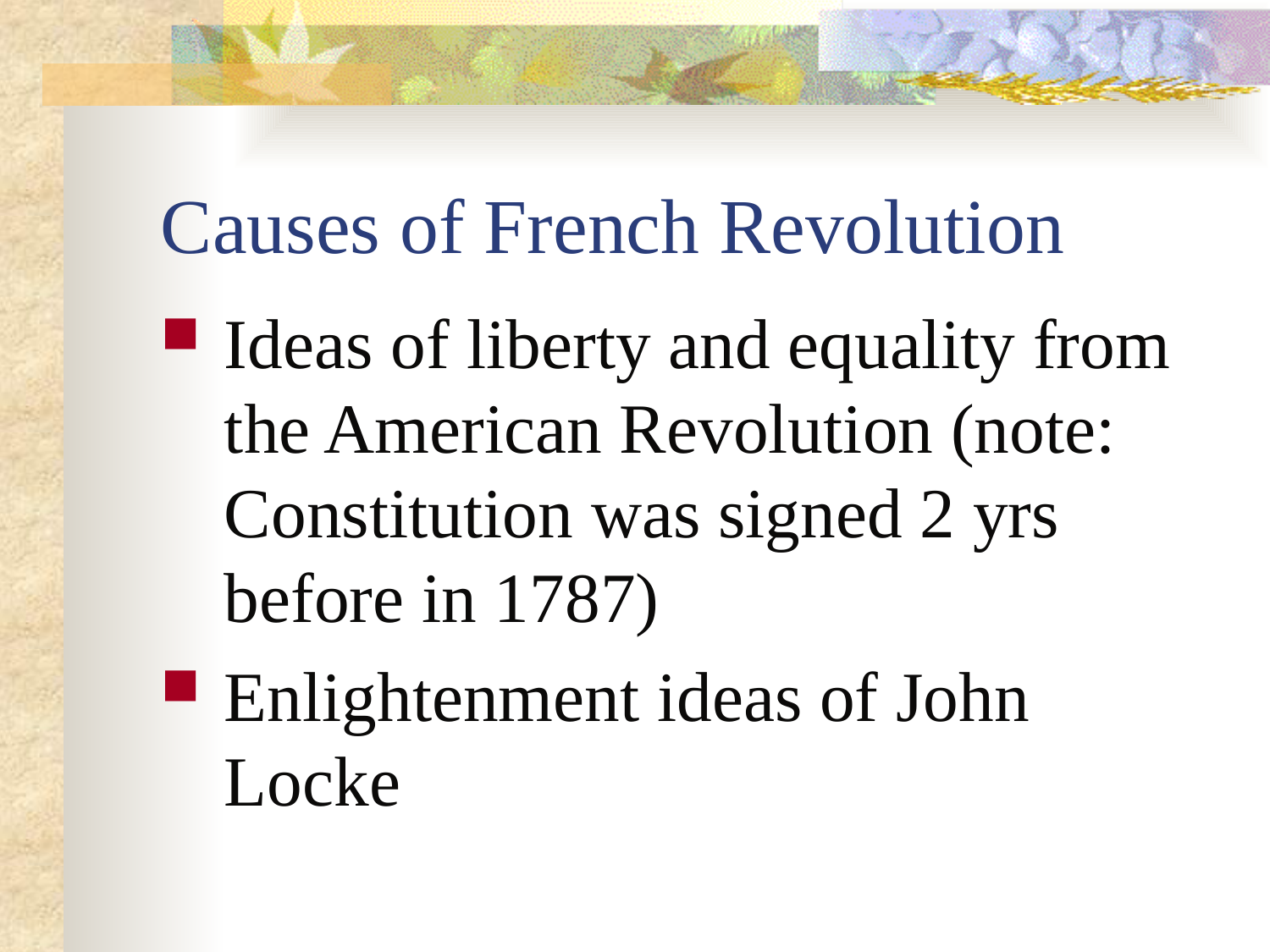

# Causes of French Revolution
Ideas of liberty and equality from the American Revolution (note: Constitution was signed 2 yrs before in 1787)
Enlightenment ideas of John Locke